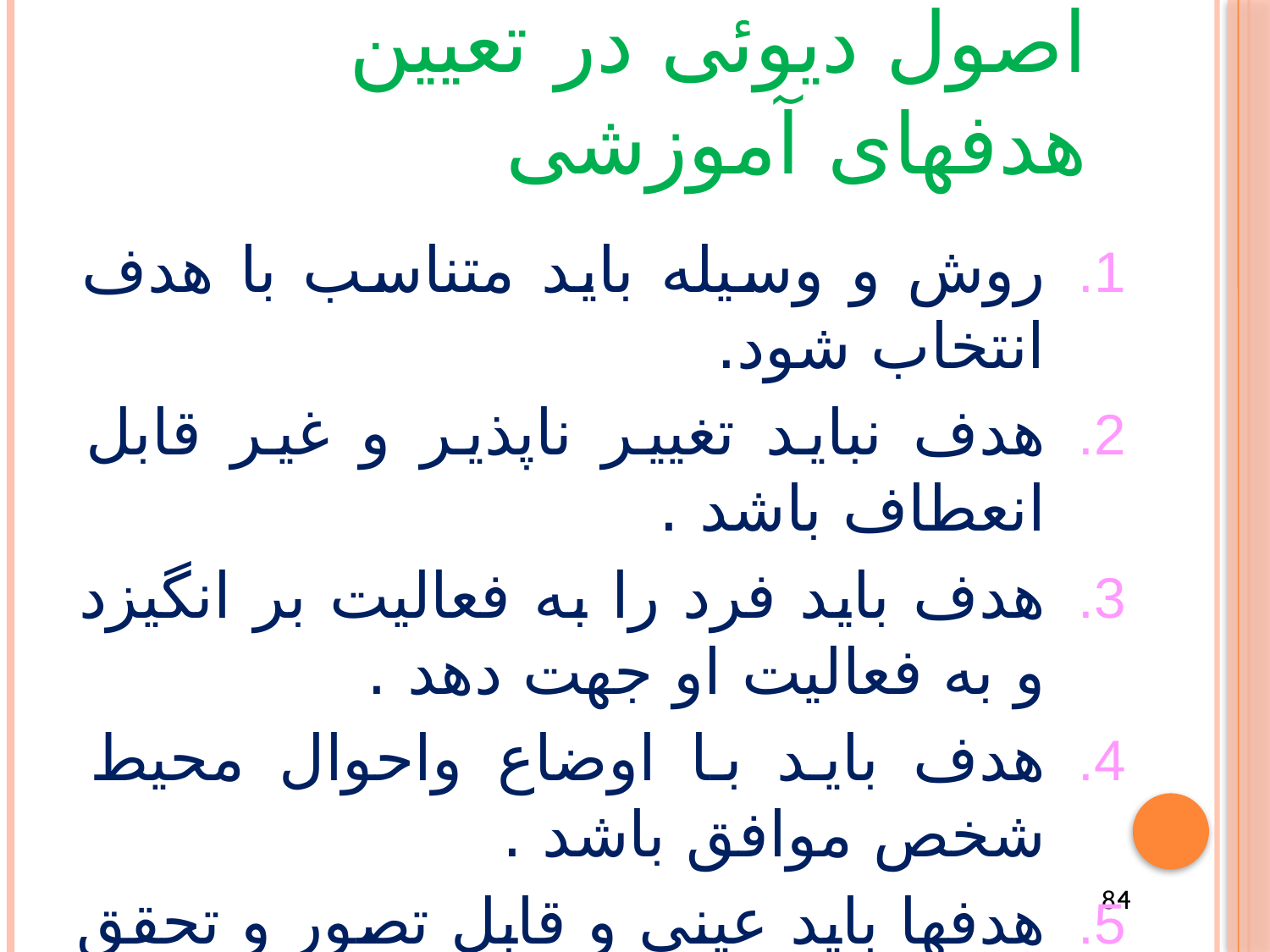

# اصول دیوئی در تعیین هدفهای آموزشی
روش و وسیله باید متناسب با هدف انتخاب شود.
هدف نباید تغییر ناپذیر و غیر قابل انعطاف باشد .
هدف باید فرد را به فعالیت بر انگیزد و به فعالیت او جهت دهد .
هدف باید با اوضاع واحوال محیط شخص موافق باشد .
هدفها باید عینی و قابل تصور و تحقق باشند.
84